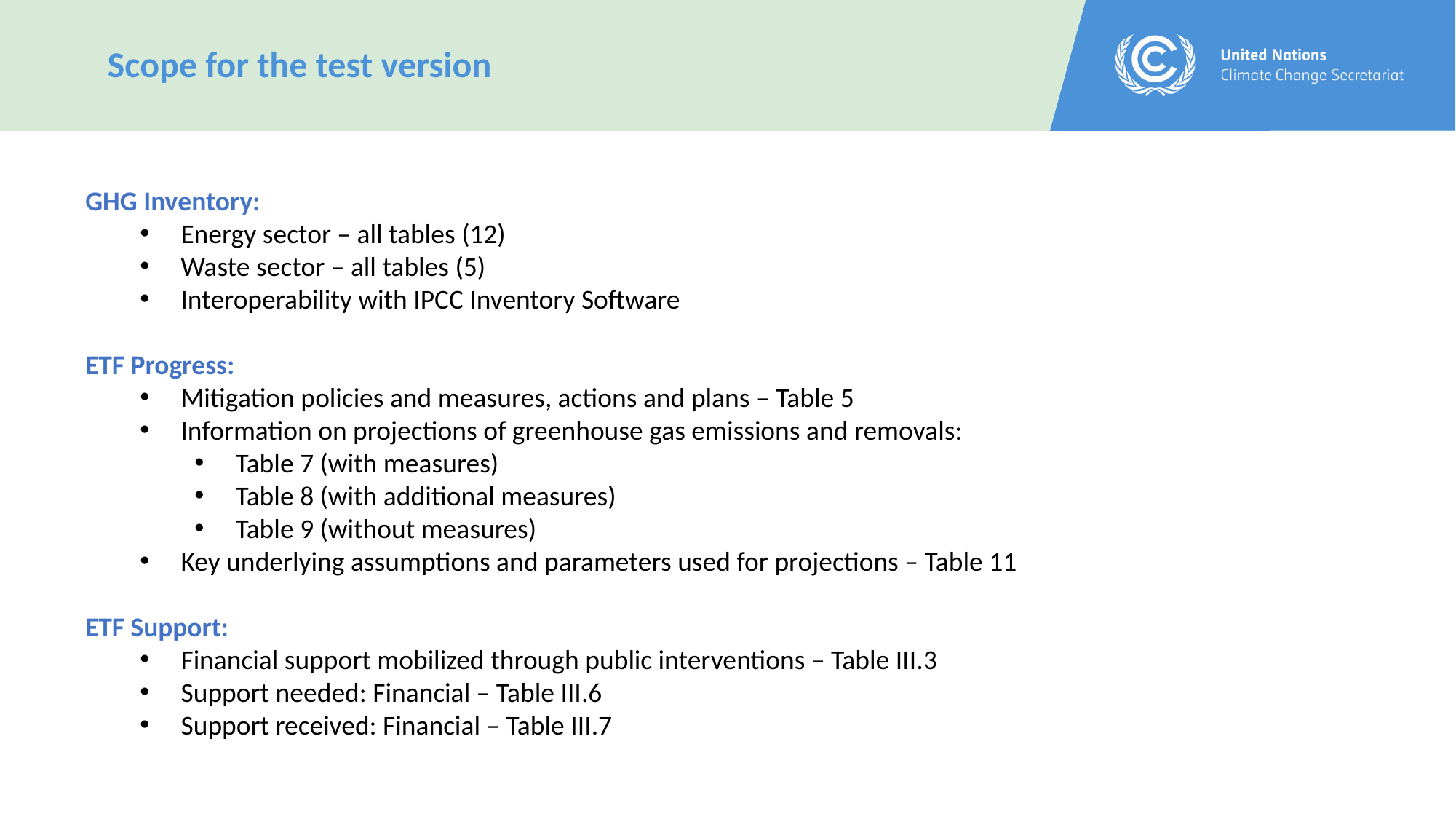

Scope for the test version
GHG Inventory:
Energy sector – all tables (12)
Waste sector – all tables (5)
Interoperability with IPCC Inventory Software

ETF Progress:
Mitigation policies and measures, actions and plans – Table 5
Information on projections of greenhouse gas emissions and removals:
Table 7 (with measures)
Table 8 (with additional measures)
Table 9 (without measures)
Key underlying assumptions and parameters used for projections – Table 11

ETF Support:
Financial support mobilized through public interventions – Table III.3
Support needed: Financial – Table III.6
Support received: Financial – Table III.7